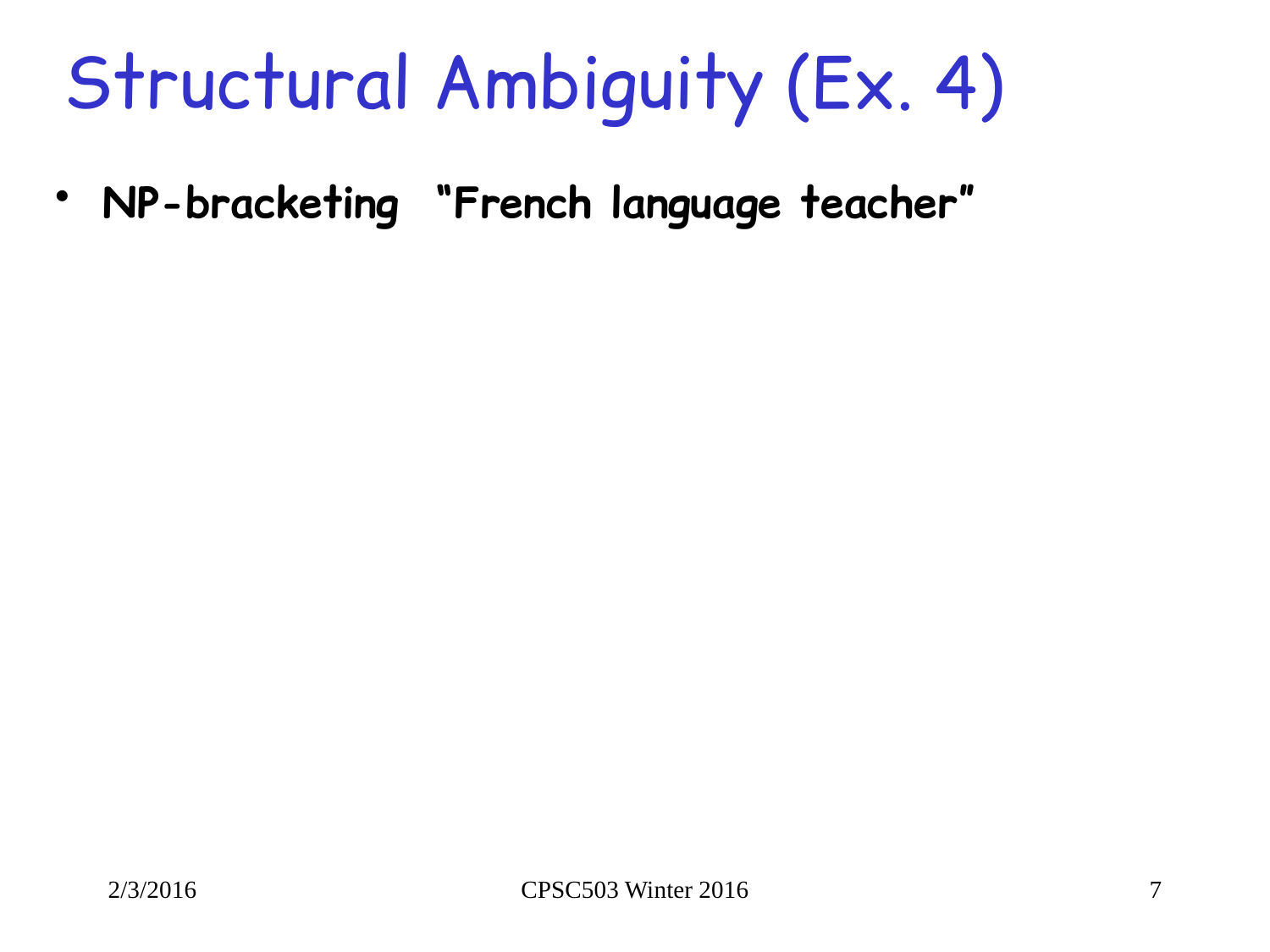

# Structural Ambiguity (Ex. 4)
NP-bracketing  “French language teacher”

2/3/2016
CPSC503 Winter 2016
7